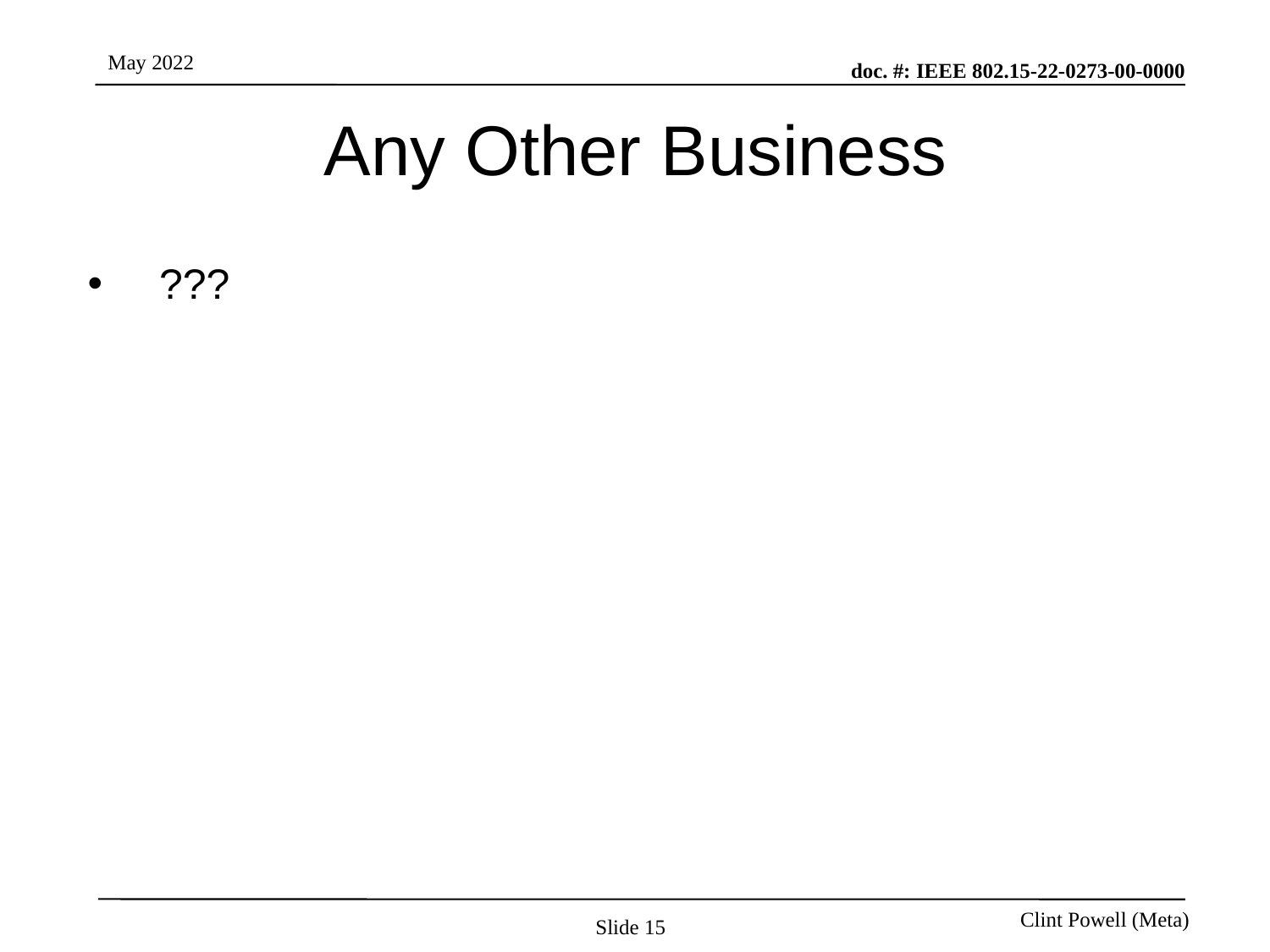

# Any Other Business
???
Slide 15